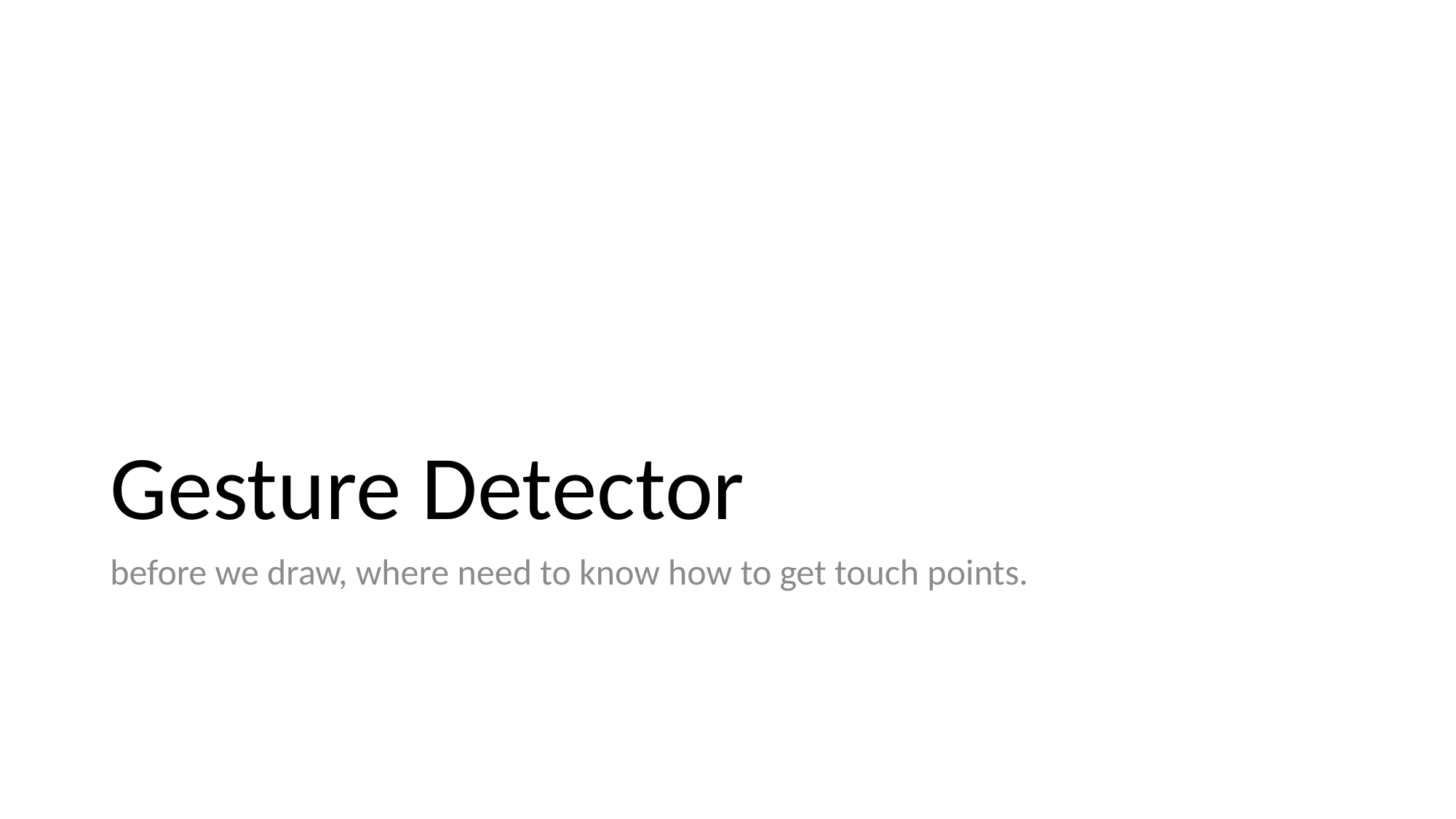

# Gesture Detector
before we draw, where need to know how to get touch points.